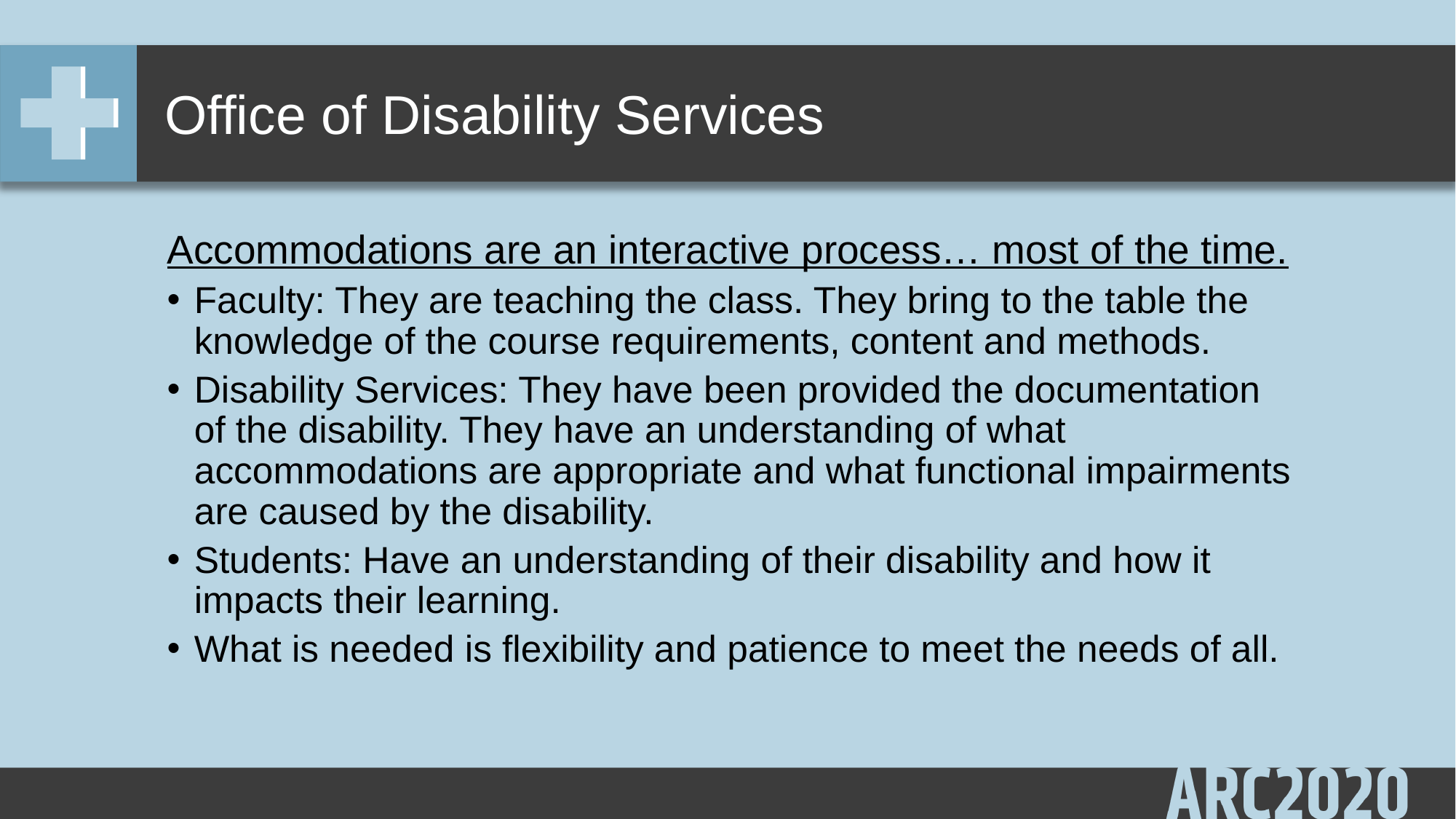

# Office of Disability Services
Accommodations are an interactive process… most of the time.
Faculty: They are teaching the class. They bring to the table the knowledge of the course requirements, content and methods.
Disability Services: They have been provided the documentation of the disability. They have an understanding of what accommodations are appropriate and what functional impairments are caused by the disability.
Students: Have an understanding of their disability and how it impacts their learning.
What is needed is flexibility and patience to meet the needs of all.